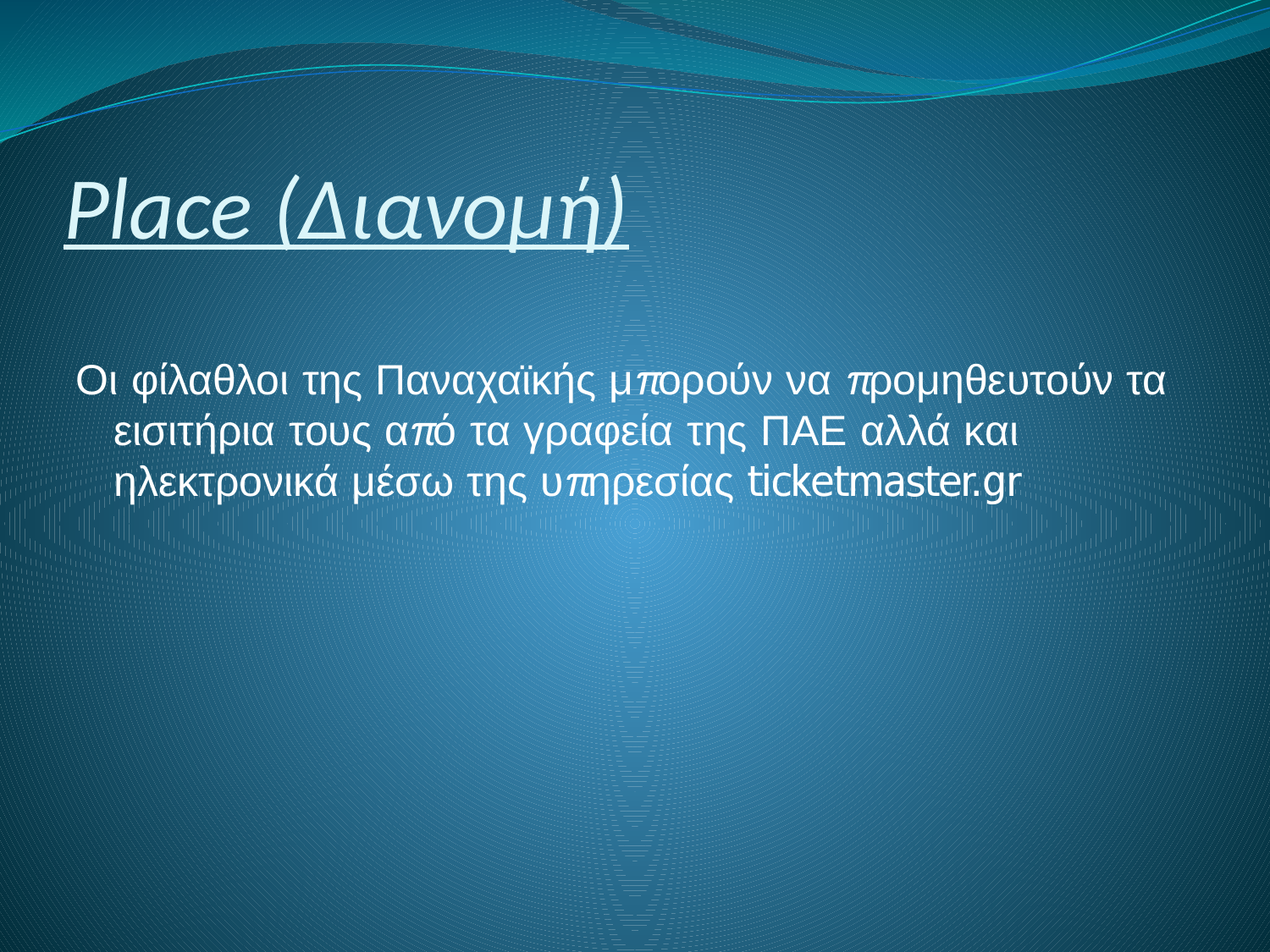

# Place (Διανομή)
Οι φίλαθλοι της Παναχαϊκής μπορούν να προμηθευτούν τα εισιτήρια τους από τα γραφεία της ΠΑΕ αλλά και ηλεκτρονικά μέσω της υπηρεσίας ticketmaster.gr